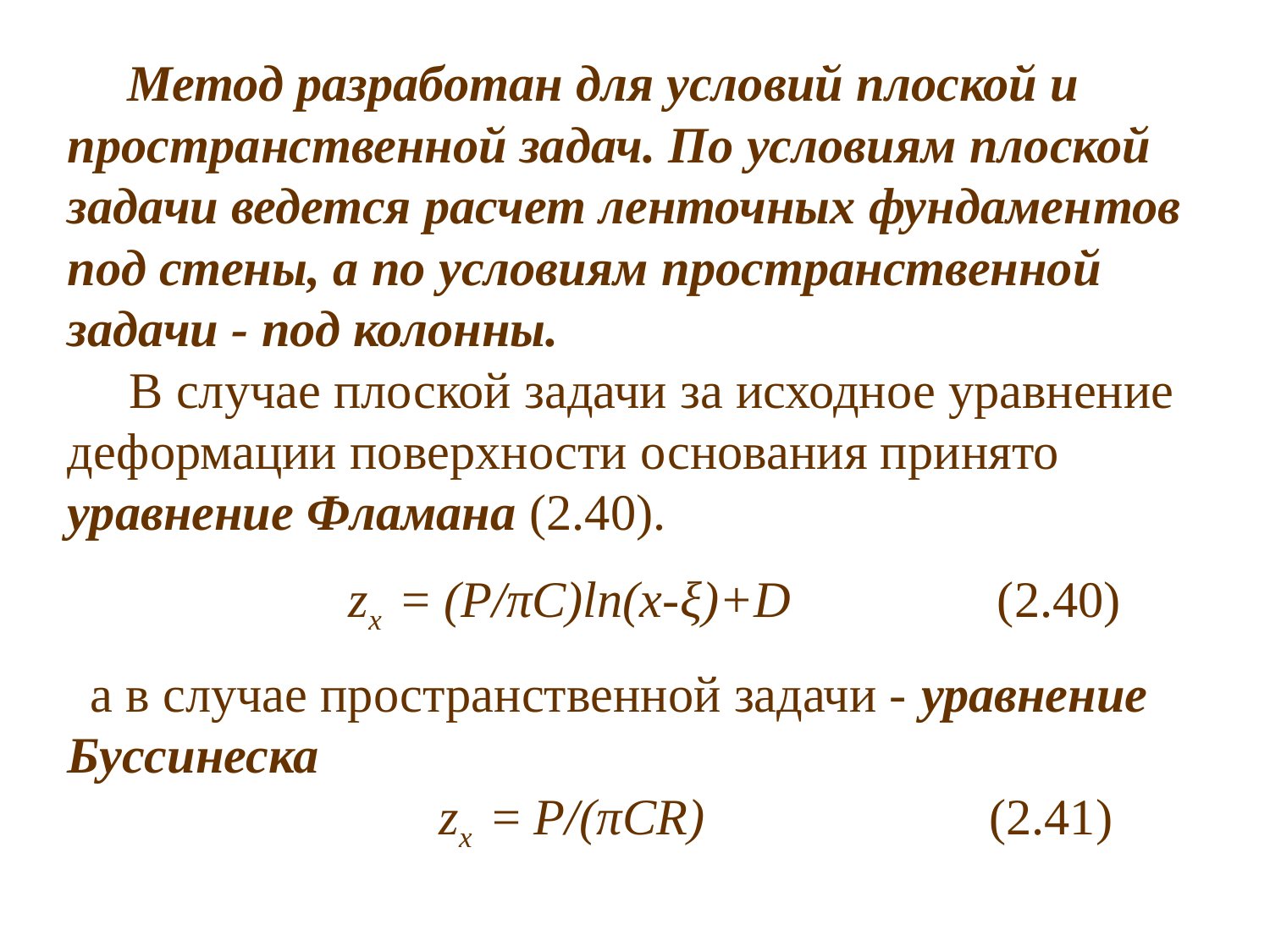

Метод разработан для условий плоской и пространственной задач. По условиям плоской задачи ведется расчет ленточных фундамен­тов под стены, а по условиям пространственной задачи - под колонны.
   В случае плоской задачи за исходное уравнение деформации поверхности основания принято уравнение Фламана (2.40).

                    zx  = (P/πC)ln(x-ξ)+D                (2.40)

а в случае пространственной задачи - уравнение Буссинеска
                           zx  = P/(πCR)                      (2.41)